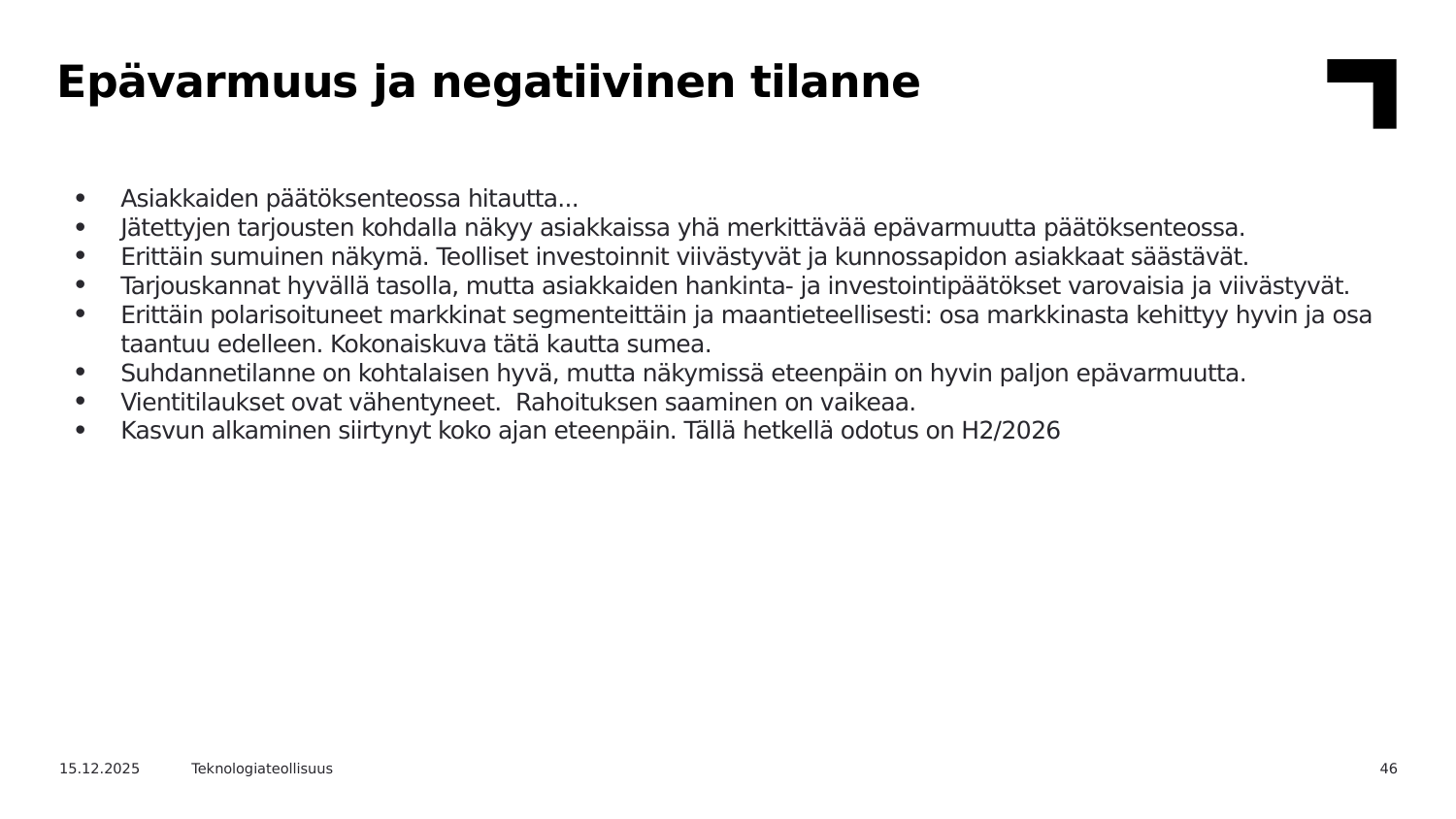

Epävarmuus ja negatiivinen tilanne
Asiakkaiden päätöksenteossa hitautta...
Jätettyjen tarjousten kohdalla näkyy asiakkaissa yhä merkittävää epävarmuutta päätöksenteossa.
Erittäin sumuinen näkymä. Teolliset investoinnit viivästyvät ja kunnossapidon asiakkaat säästävät.
Tarjouskannat hyvällä tasolla, mutta asiakkaiden hankinta- ja investointipäätökset varovaisia ja viivästyvät.
Erittäin polarisoituneet markkinat segmenteittäin ja maantieteellisesti: osa markkinasta kehittyy hyvin ja osa taantuu edelleen. Kokonaiskuva tätä kautta sumea.
Suhdannetilanne on kohtalaisen hyvä, mutta näkymissä eteenpäin on hyvin paljon epävarmuutta.
Vientitilaukset ovat vähentyneet.  Rahoituksen saaminen on vaikeaa.
Kasvun alkaminen siirtynyt koko ajan eteenpäin. Tällä hetkellä odotus on H2/2026

15.12.2025
Teknologiateollisuus
46